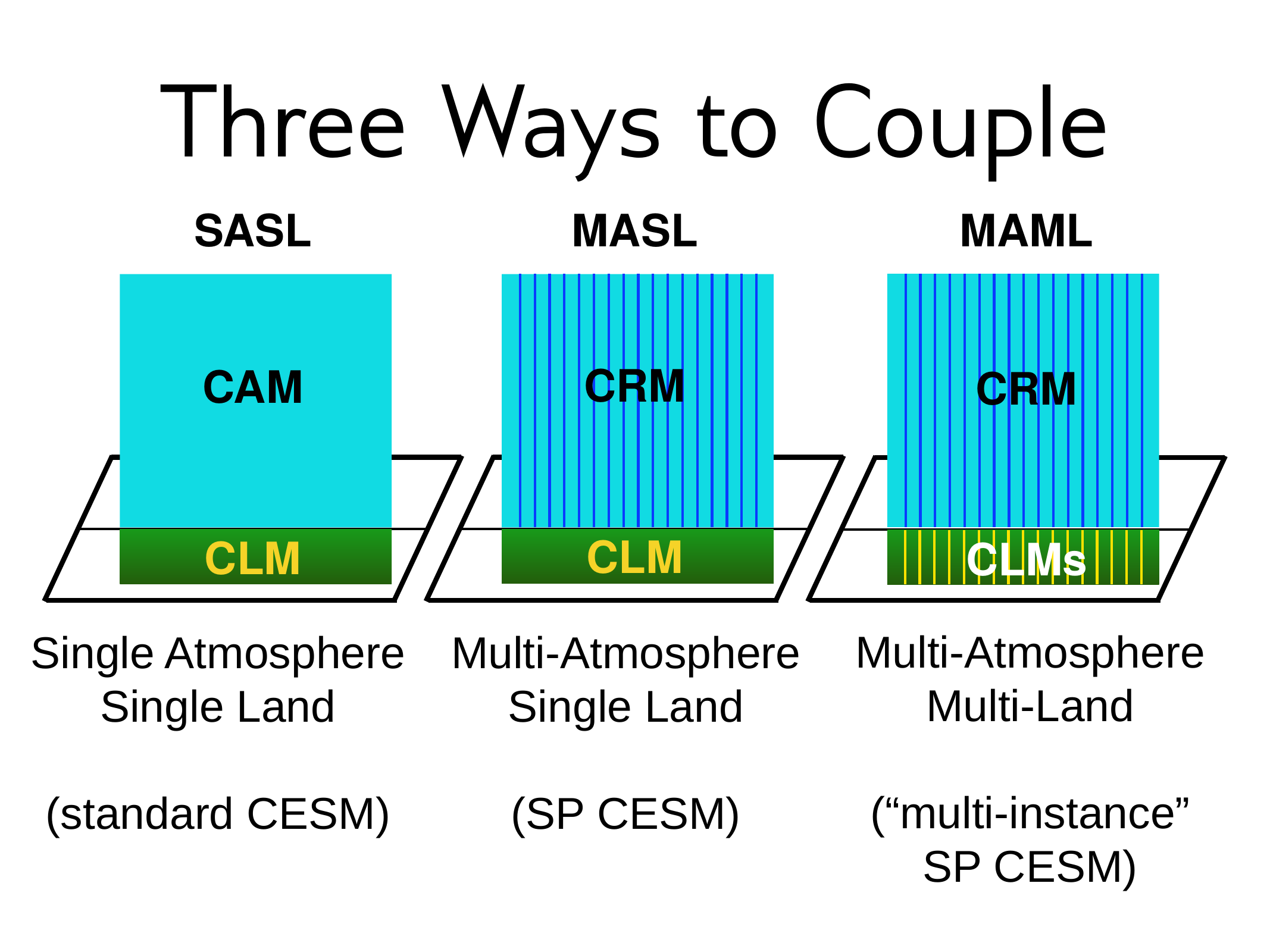

# Three Ways to Couple
SASL
MASL
MAML

CRM
CAM
CRM
CLM
CLM
CLMs
Multi-Atmosphere
Multi-Land

(“multi-instance”
SP CESM)
Single Atmosphere
Single Land

(standard CESM)
Multi-Atmosphere
Single Land

(SP CESM)